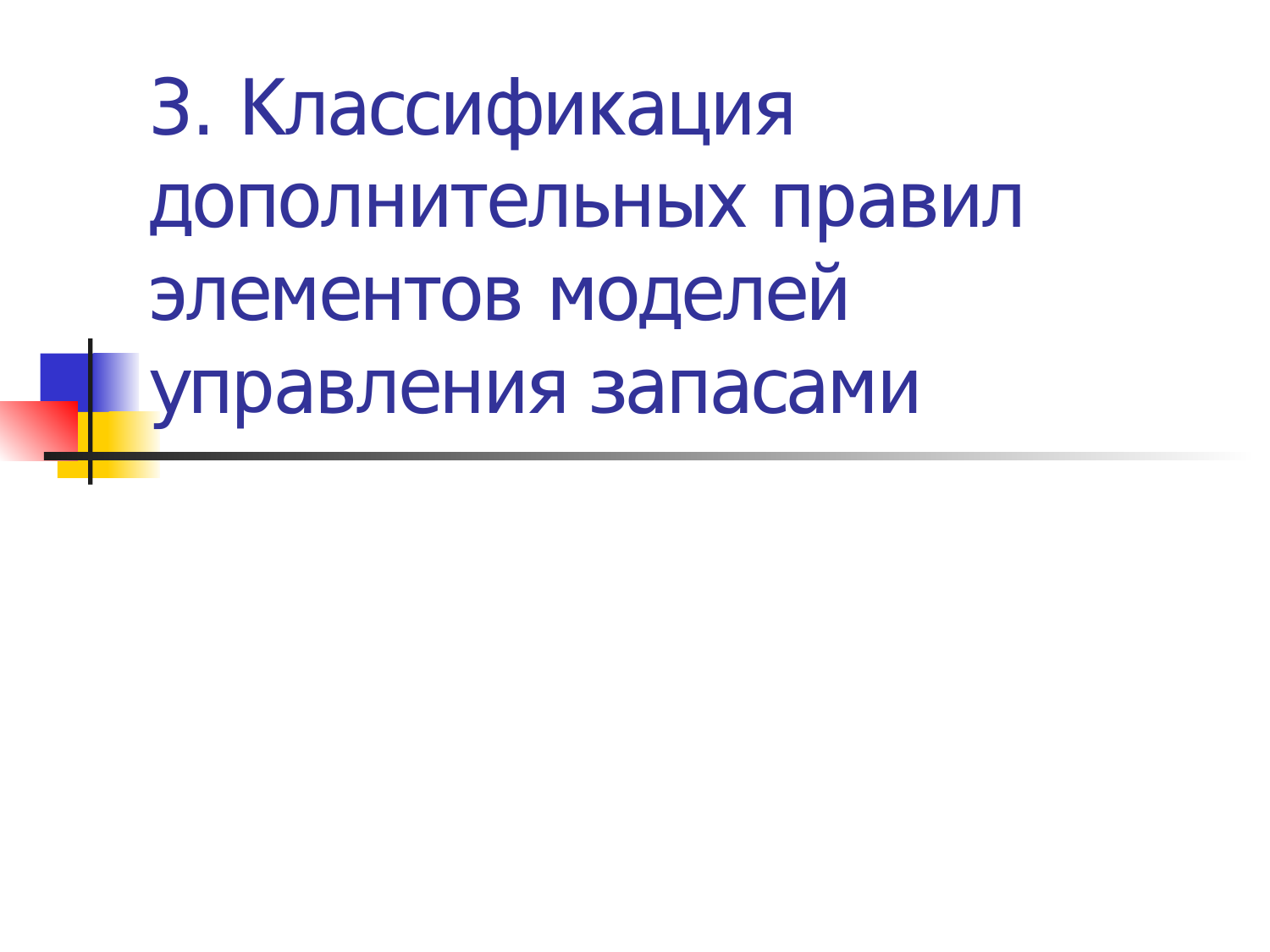

# 3. Классификация дополнительных правил элементов моделей управления запасами